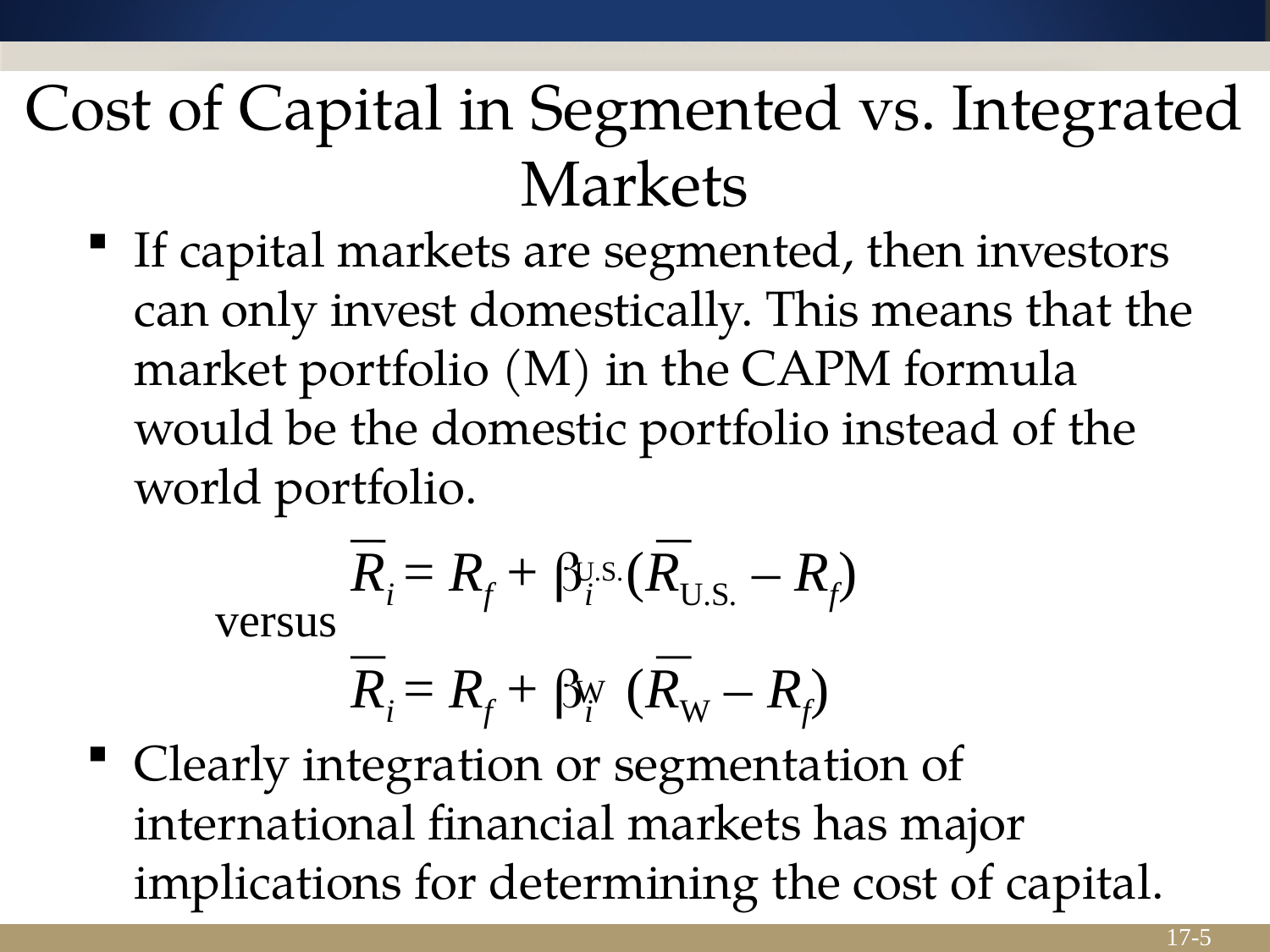

# Cost of Capital in Segmented vs. Integrated Markets
If capital markets are segmented, then investors can only invest domestically. This means that the market portfolio (M) in the CAPM formula would be the domestic portfolio instead of the world portfolio.

Clearly integration or segmentation of international financial markets has major implications for determining the cost of capital.

Ri = Rf + βi    (RU.S. – Rf)

U.S.

versus
Ri = Rf + βi    (RW – Rf)

W